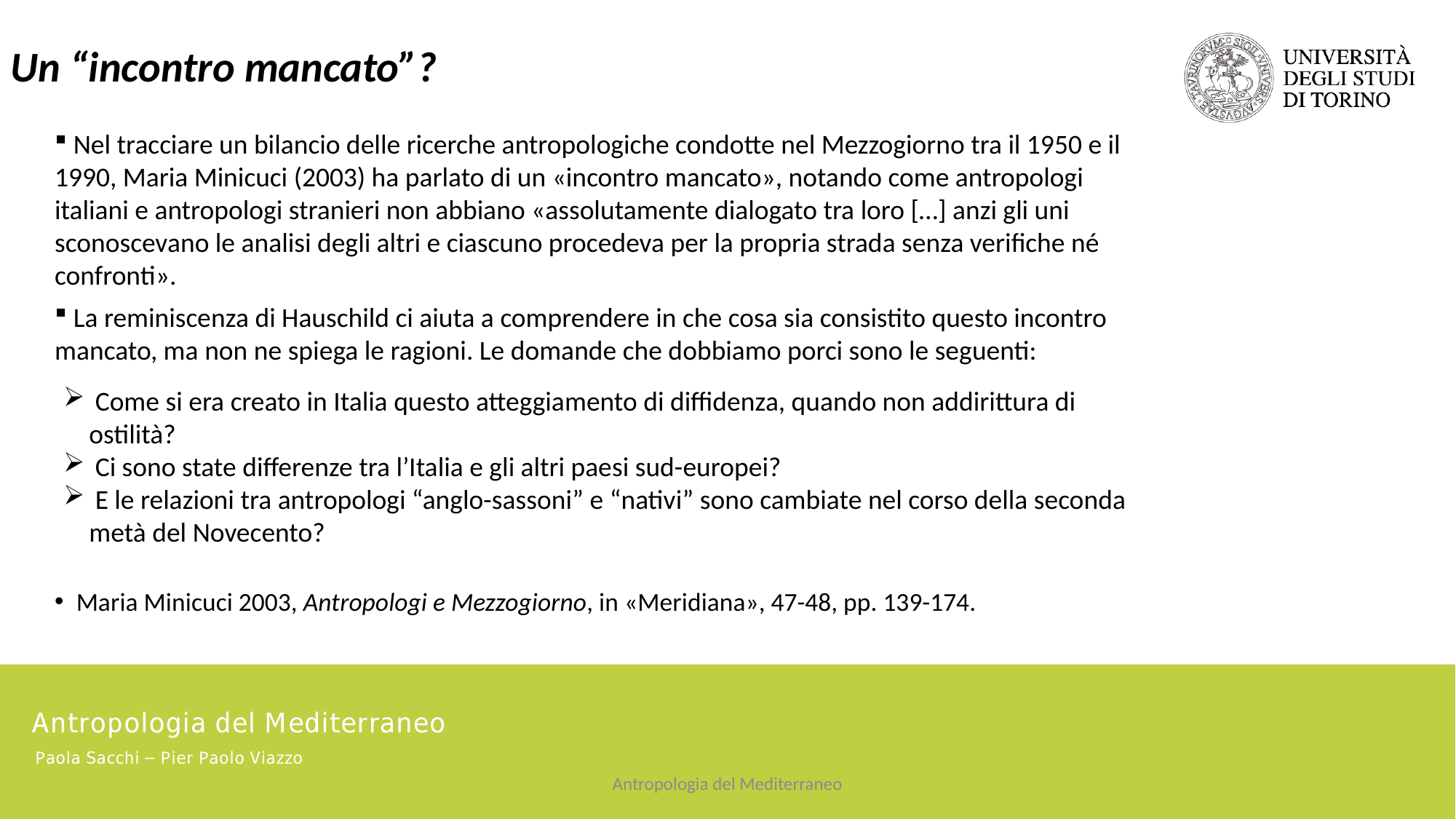

Un “incontro mancato”?
 Nel tracciare un bilancio delle ricerche antropologiche condotte nel Mezzogiorno tra il 1950 e il 1990, Maria Minicuci (2003) ha parlato di un «incontro mancato», notando come antropologi italiani e antropologi stranieri non abbiano «assolutamente dialogato tra loro […] anzi gli uni sconoscevano le analisi degli altri e ciascuno procedeva per la propria strada senza verifiche né confronti».
 La reminiscenza di Hauschild ci aiuta a comprendere in che cosa sia consistito questo incontro mancato, ma non ne spiega le ragioni. Le domande che dobbiamo porci sono le seguenti:
 Come si era creato in Italia questo atteggiamento di diffidenza, quando non addirittura di ostilità?
 Ci sono state differenze tra l’Italia e gli altri paesi sud-europei?
 E le relazioni tra antropologi “anglo-sassoni” e “nativi” sono cambiate nel corso della seconda metà del Novecento?

Maria Minicuci 2003, Antropologi e Mezzogiorno, in «Meridiana», 47-48, pp. 139-174.

Antropologia del Mediterraneo

Paola Sacchi – Pier Paolo Viazzo

Antropologia del Mediterraneo